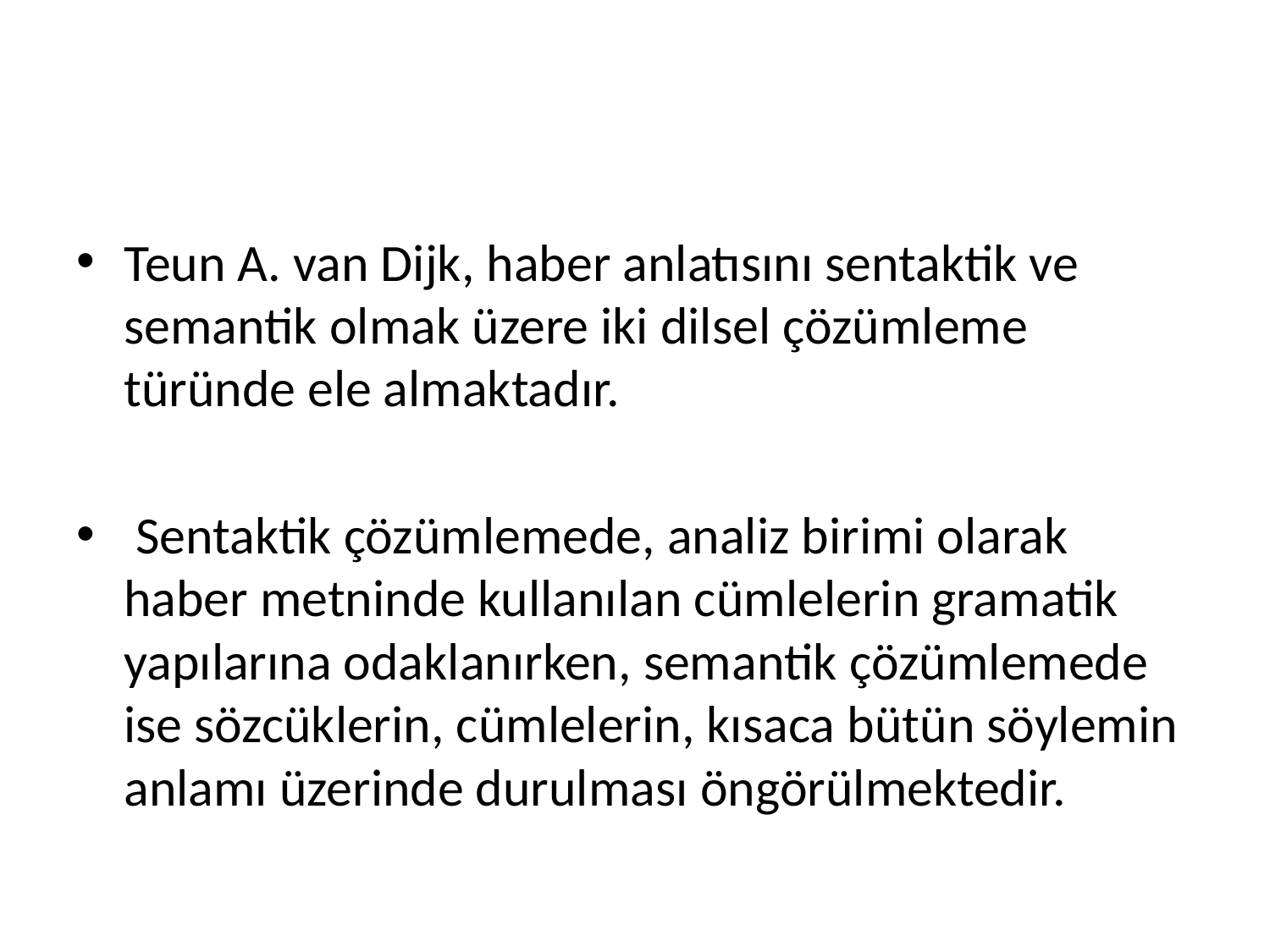

#
Teun A. van Dijk, haber anlatısını sentaktik ve semantik olmak üzere iki dilsel çözümleme türünde ele almaktadır.

 Sentaktik çözümlemede, analiz birimi olarak haber metninde kullanılan cümlelerin gramatik yapılarına odaklanırken, semantik çözümlemede ise sözcüklerin, cümlelerin, kısaca bütün söylemin anlamı üzerinde durulması öngörülmektedir.